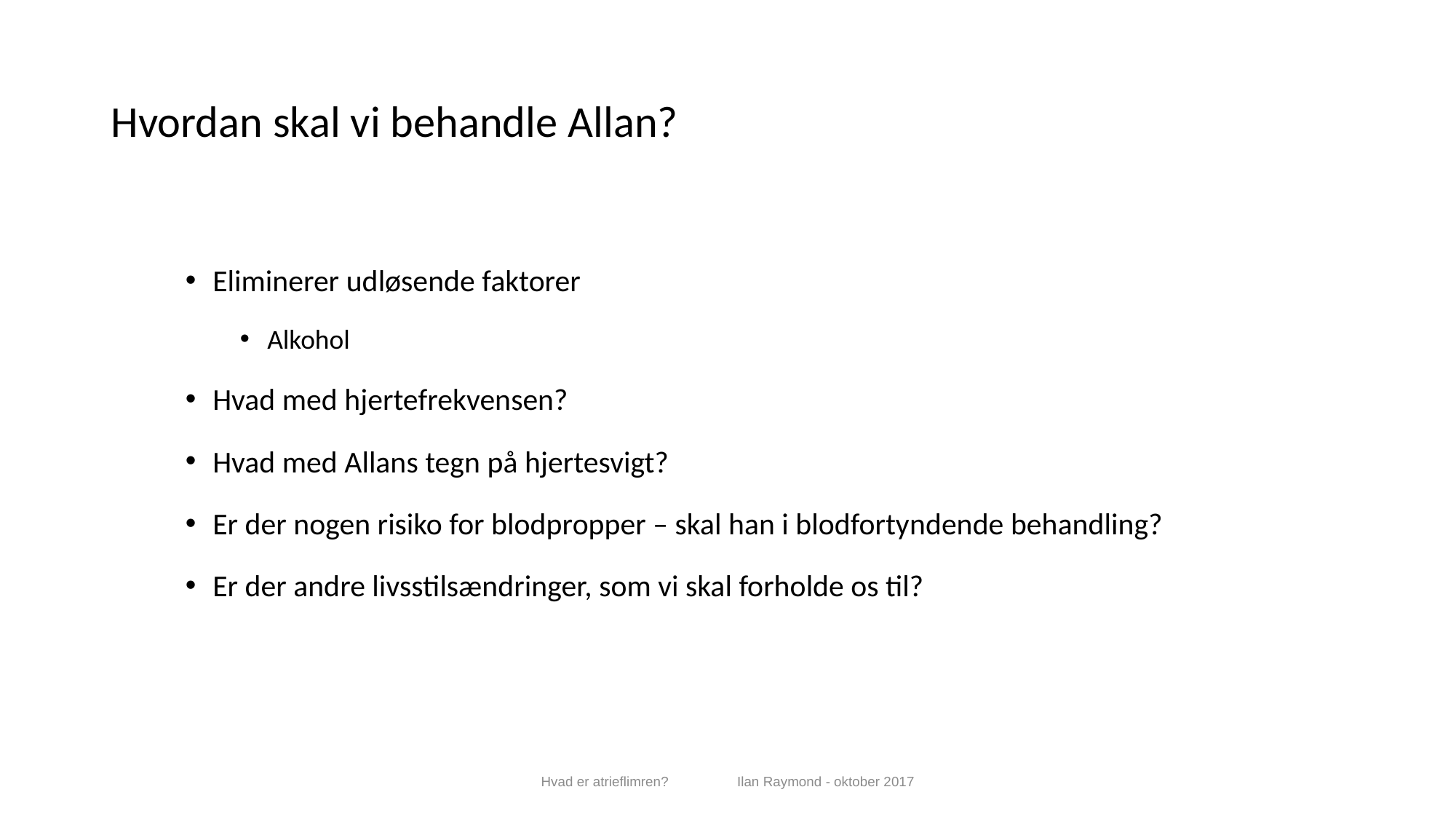

# Hvordan skal vi behandle Allan?
Eliminerer udløsende faktorer
Alkohol
Hvad med hjertefrekvensen?
Hvad med Allans tegn på hjertesvigt?
Er der nogen risiko for blodpropper – skal han i blodfortyndende behandling?
Er der andre livsstilsændringer, som vi skal forholde os til?
Hvad er atrieflimren?                  Ilan Raymond - oktober 2017